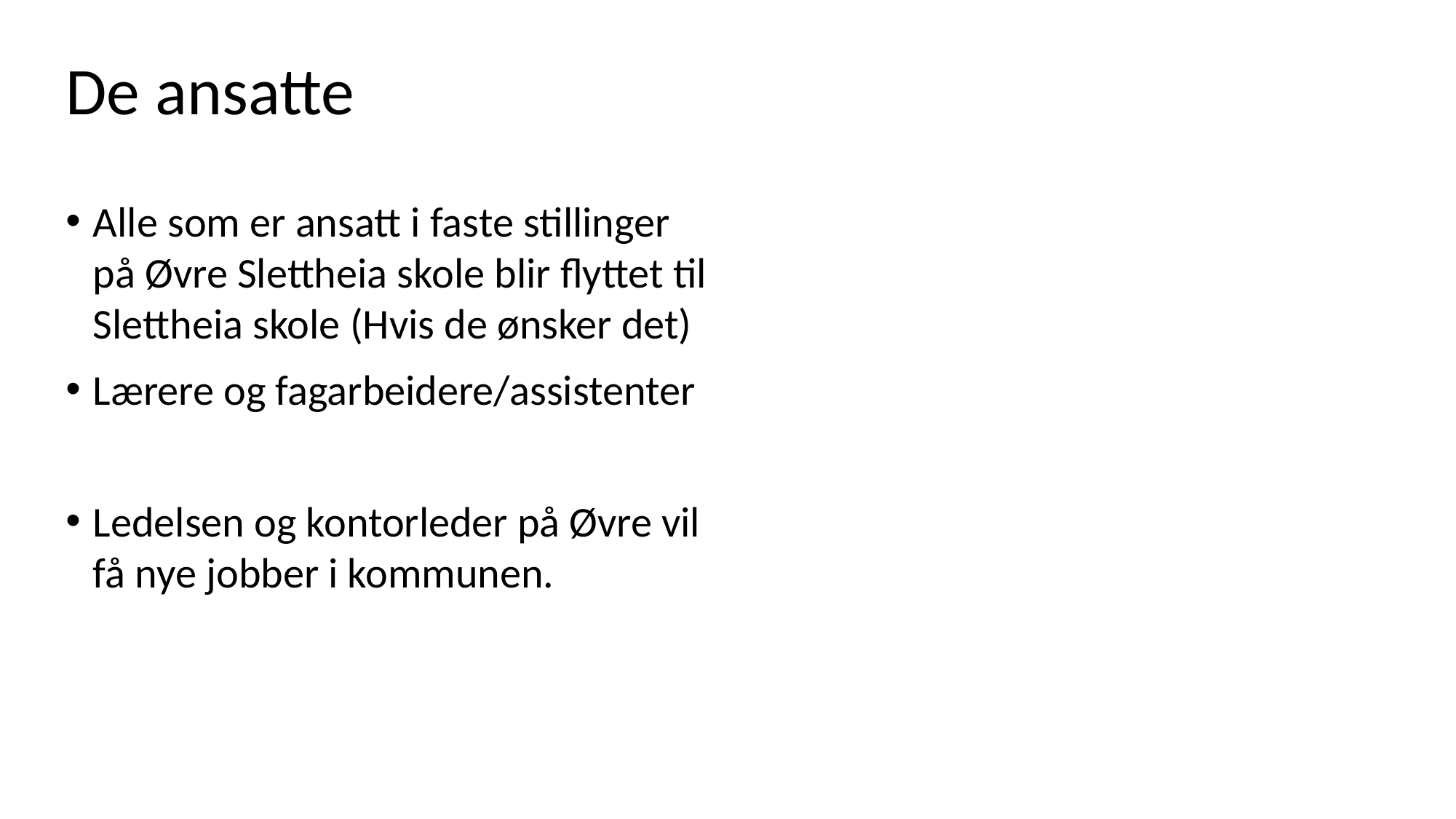

# De ansatte
Alle som er ansatt i faste stillinger på Øvre Slettheia skole blir flyttet til Slettheia skole (Hvis de ønsker det)
Lærere og fagarbeidere/assistenter

Ledelsen og kontorleder på Øvre vil få nye jobber i kommunen.